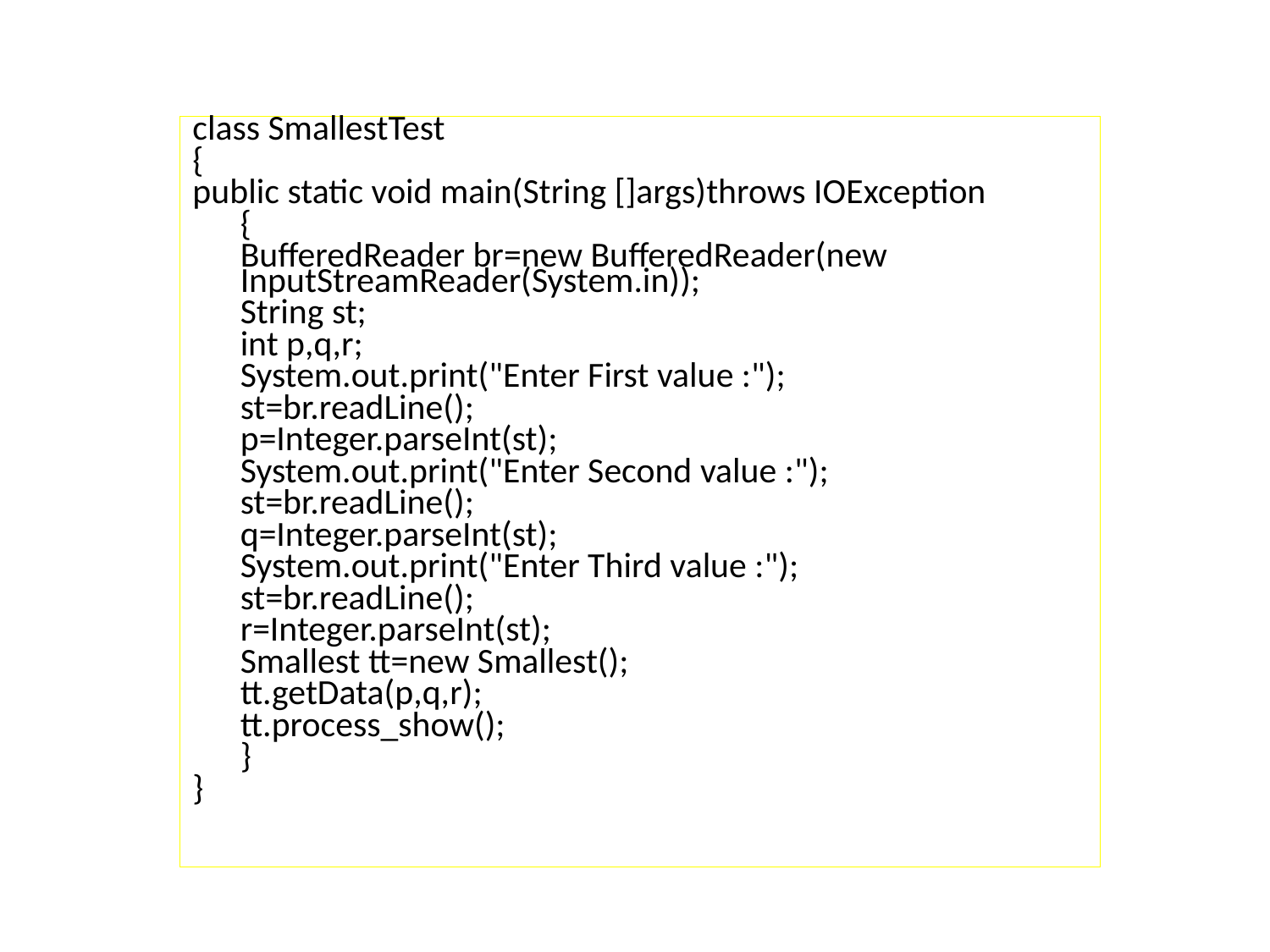

class SmallestTest
{
public static void main(String []args)throws IOException
	{
	BufferedReader br=new BufferedReader(new InputStreamReader(System.in));
	String st;
	int p,q,r;
	System.out.print("Enter First value :");
	st=br.readLine();
	p=Integer.parseInt(st);
	System.out.print("Enter Second value :");
	st=br.readLine();
	q=Integer.parseInt(st);
	System.out.print("Enter Third value :");
	st=br.readLine();
	r=Integer.parseInt(st);
	Smallest tt=new Smallest();
	tt.getData(p,q,r);
	tt.process_show();
	}
}